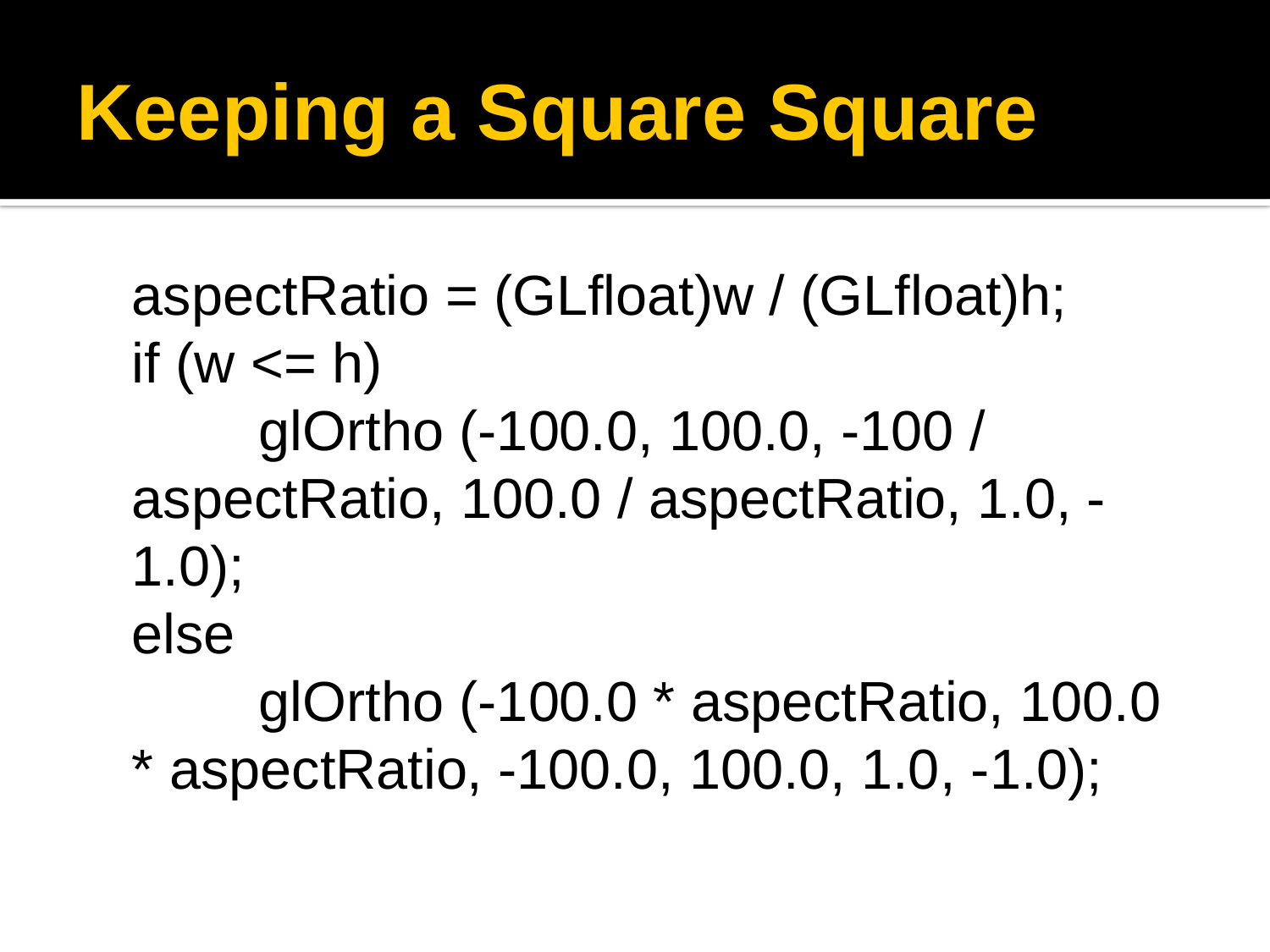

# Keeping a Square Square
	aspectRatio = (GLfloat)w / (GLfloat)h;
	if (w <= h)
		glOrtho (-100.0, 100.0, -100 / aspectRatio, 100.0 / aspectRatio, 1.0, -1.0);
	else
		glOrtho (-100.0 * aspectRatio, 100.0 * aspectRatio, -100.0, 100.0, 1.0, -1.0);